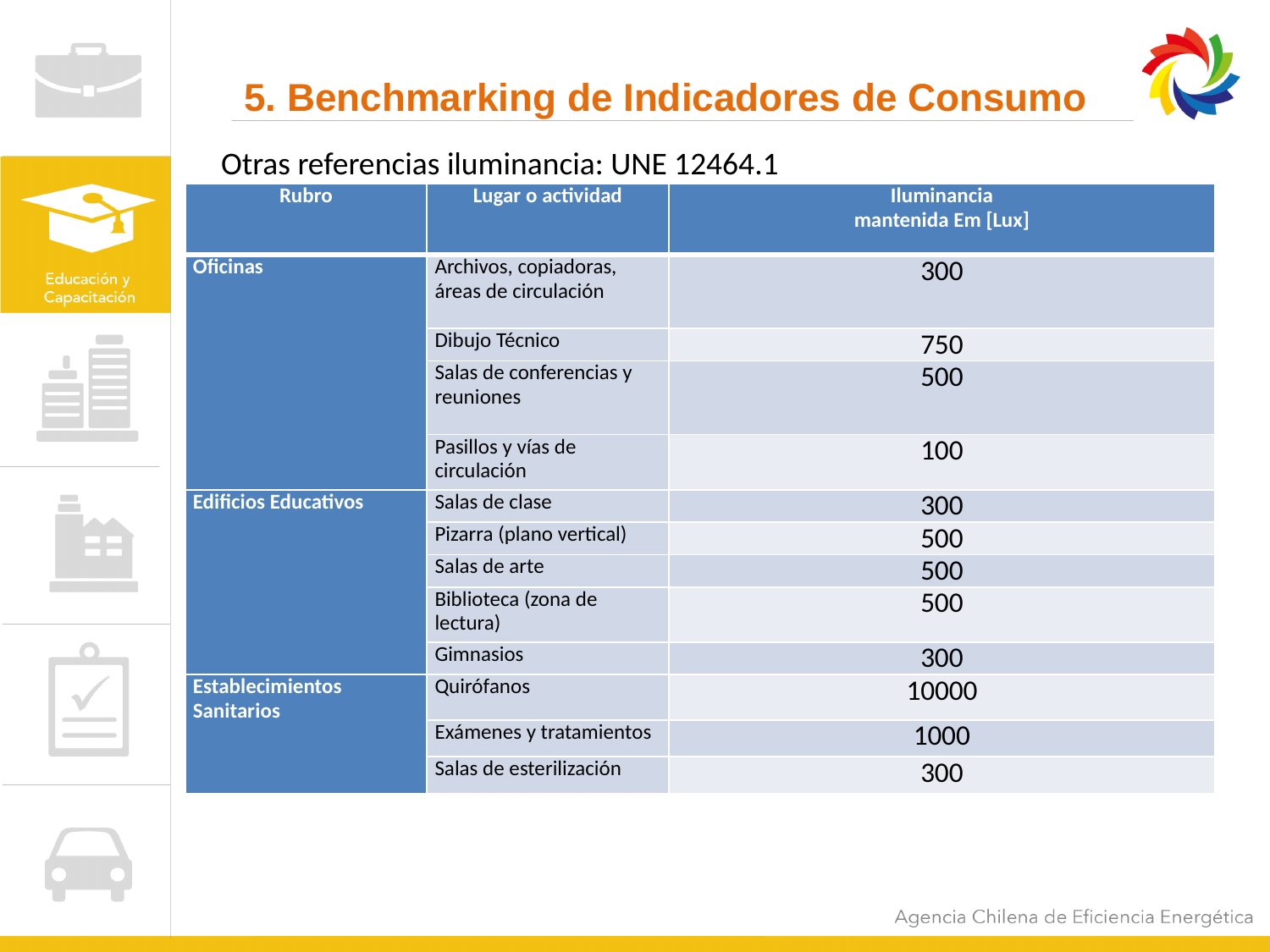

5. Benchmarking de Indicadores de Consumo
Otras referencias iluminancia: UNE 12464.1
| Rubro | Lugar o actividad | Iluminancia mantenida Em [Lux] |
| --- | --- | --- |
| Oficinas | Archivos, copiadoras, áreas de circulación | 300 |
|  | Dibujo Técnico | 750 |
|  | Salas de conferencias y reuniones | 500 |
|  | Pasillos y vías de circulación | 100 |
| Edificios Educativos | Salas de clase | 300 |
|  | Pizarra (plano vertical) | 500 |
|  | Salas de arte | 500 |
|  | Biblioteca (zona de lectura) | 500 |
|  | Gimnasios | 300 |
| Establecimientos Sanitarios | Quirófanos | 10000 |
|  | Exámenes y tratamientos | 1000 |
|  | Salas de esterilización | 300 |